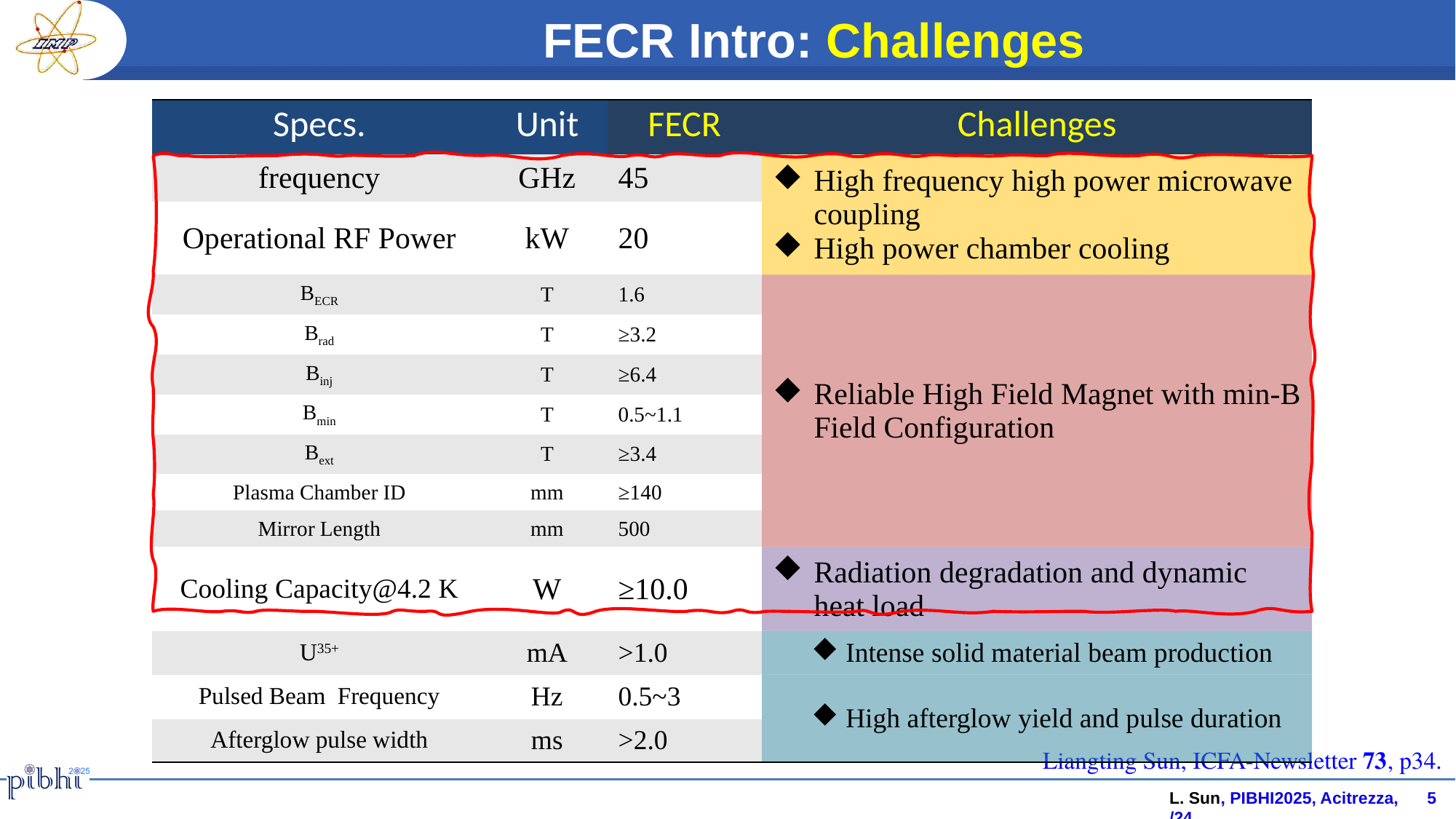

FECR Intro: Challenges
| Specs. | Unit | FECR | Challenges |
| --- | --- | --- | --- |
| frequency | GHz | 45 | High frequency high power microwave coupling High power chamber cooling |
| Operational RF Power | kW | 20 |  |
| BECR | T | 1.6 | Reliable High Field Magnet with min-B Field Configuration |
| Brad | T | ≥3.2 |  |
| Binj | T | ≥6.4 |  |
| Bmin | T | 0.5~1.1 |  |
| Bext | T | ≥3.4 |  |
| Plasma Chamber ID | mm | ≥140 |  |
| Mirror Length | mm | 500 |  |
| Cooling Capacity@4.2 K | W | ≥10.0 | Radiation degradation and dynamic heat load |
| U35+ | mA | >1.0 | Intense solid material beam production |
| Pulsed Beam Frequency | Hz | 0.5~3 | High afterglow yield and pulse duration |
| Afterglow pulse width | ms | >2.0 |  |

Liangting Sun, ICFA-Newsletter 73, p34.